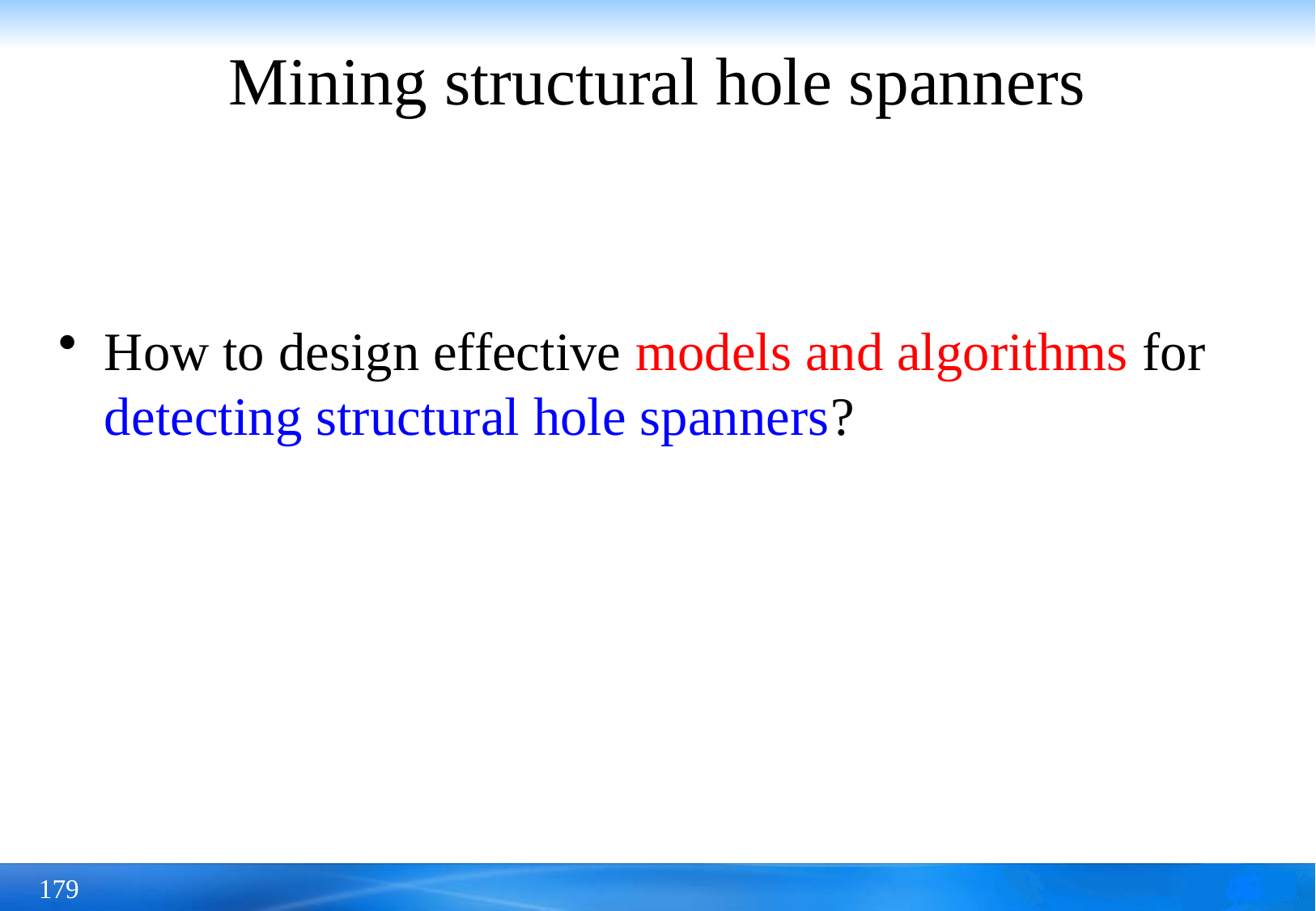

# Mining structural hole spanners

How to design effective models and algorithms for detecting structural hole spanners?